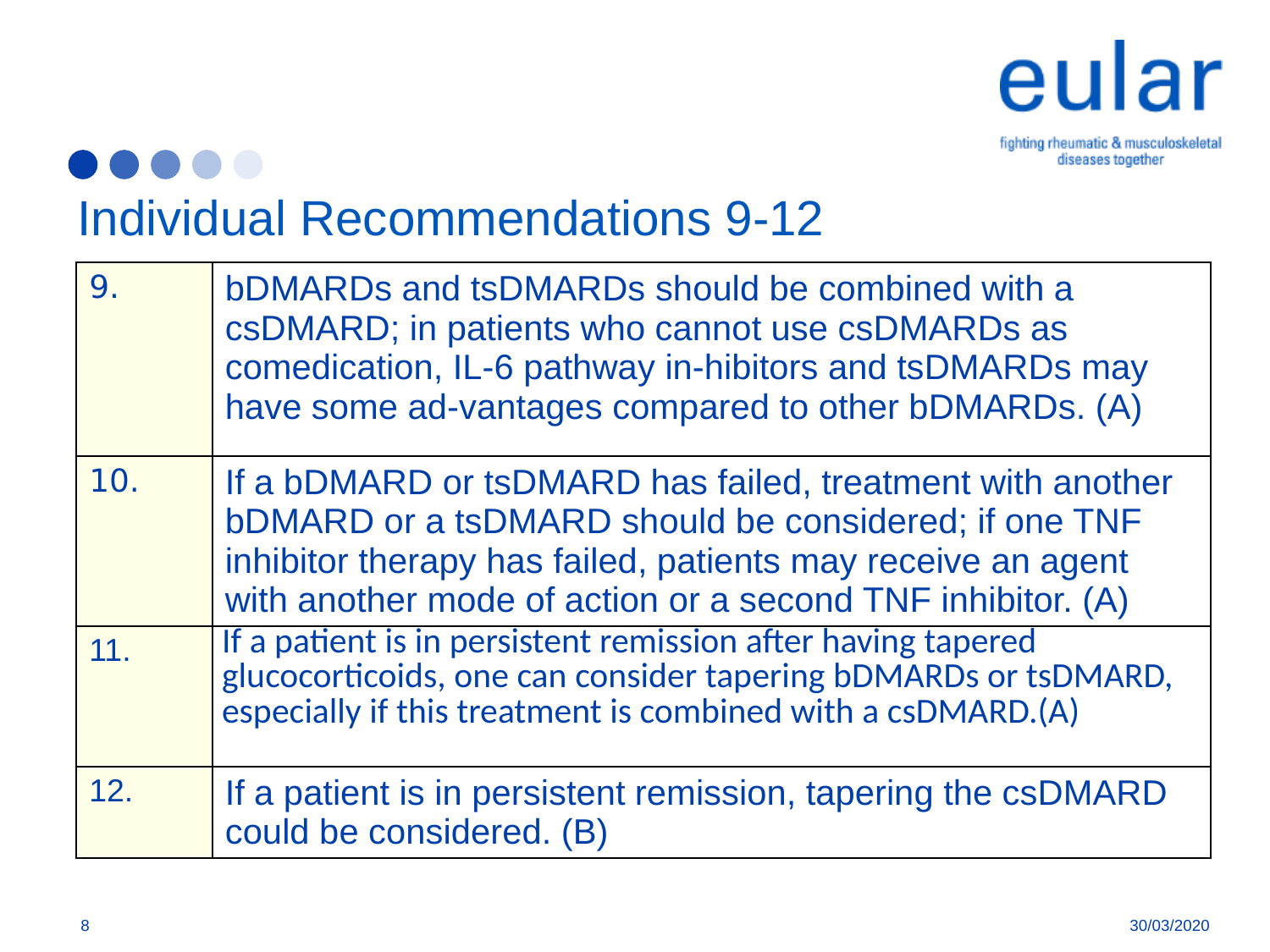

# Individual Recommendations 9-12
| 9. | bDMARDs and tsDMARDs should be combined with a csDMARD; in patients who cannot use csDMARDs as comedication, IL-6 pathway in-hibitors and tsDMARDs may have some ad-vantages compared to other bDMARDs. (A) |
| --- | --- |
| 10. | If a bDMARD or tsDMARD has failed, treatment with another bDMARD or a tsDMARD should be considered; if one TNF inhibitor therapy has failed, patients may receive an agent with another mode of action or a second TNF inhibitor. (A) |
| 11. | If a patient is in persistent remission after having tapered glucocorticoids, one can consider tapering bDMARDs or tsDMARD, especially if this treatment is combined with a csDMARD.(A) |
| 12. | If a patient is in persistent remission, tapering the csDMARD could be considered. (B) |
8
30/03/2020